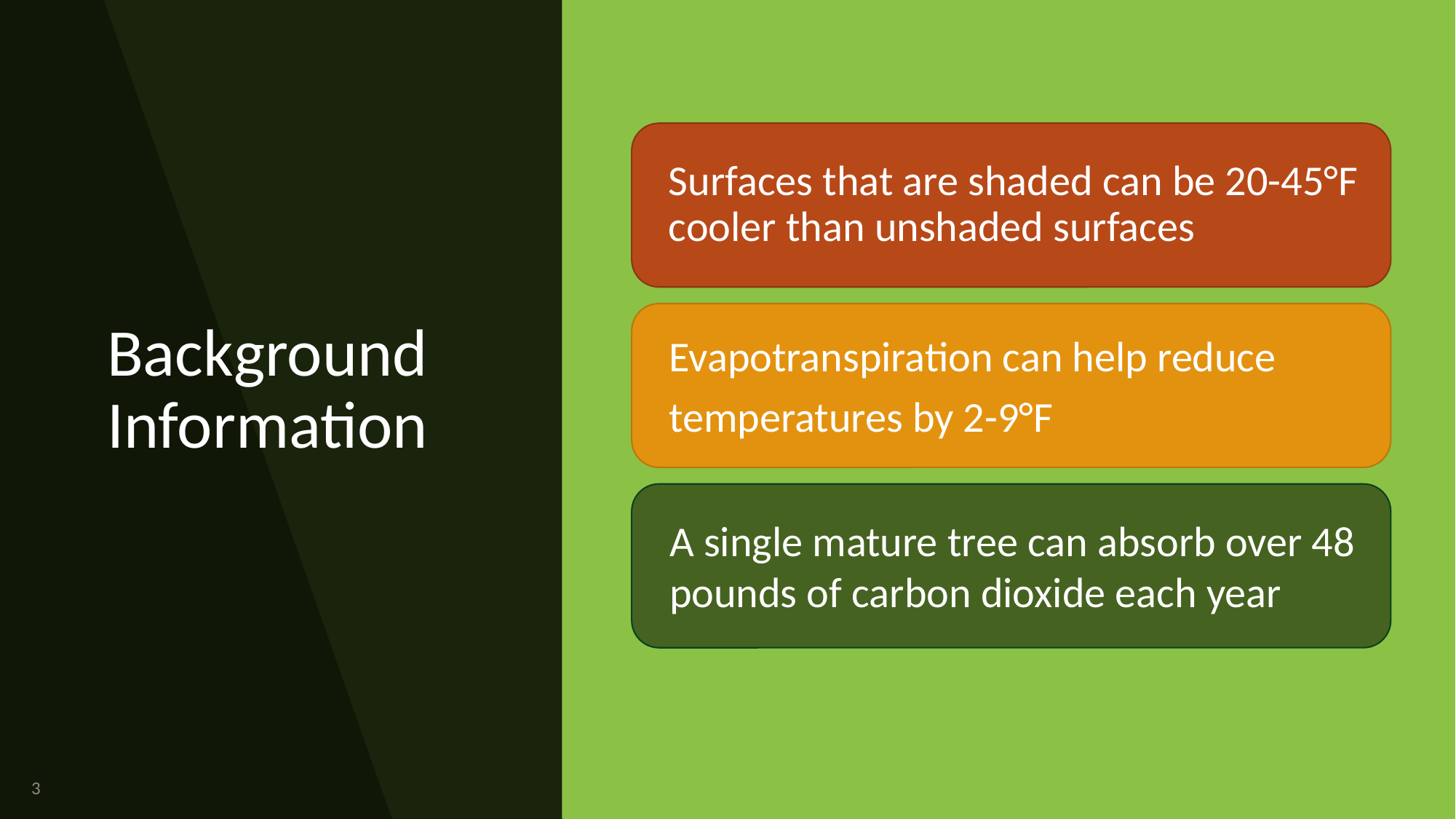

# Background Information

Surfaces that are shaded can be 20-45°F cooler than unshaded surfaces

Evapotranspiration can help reduce
temperatures by 2-9°F

A single mature tree can absorb over 48 pounds of carbon dioxide each year
3